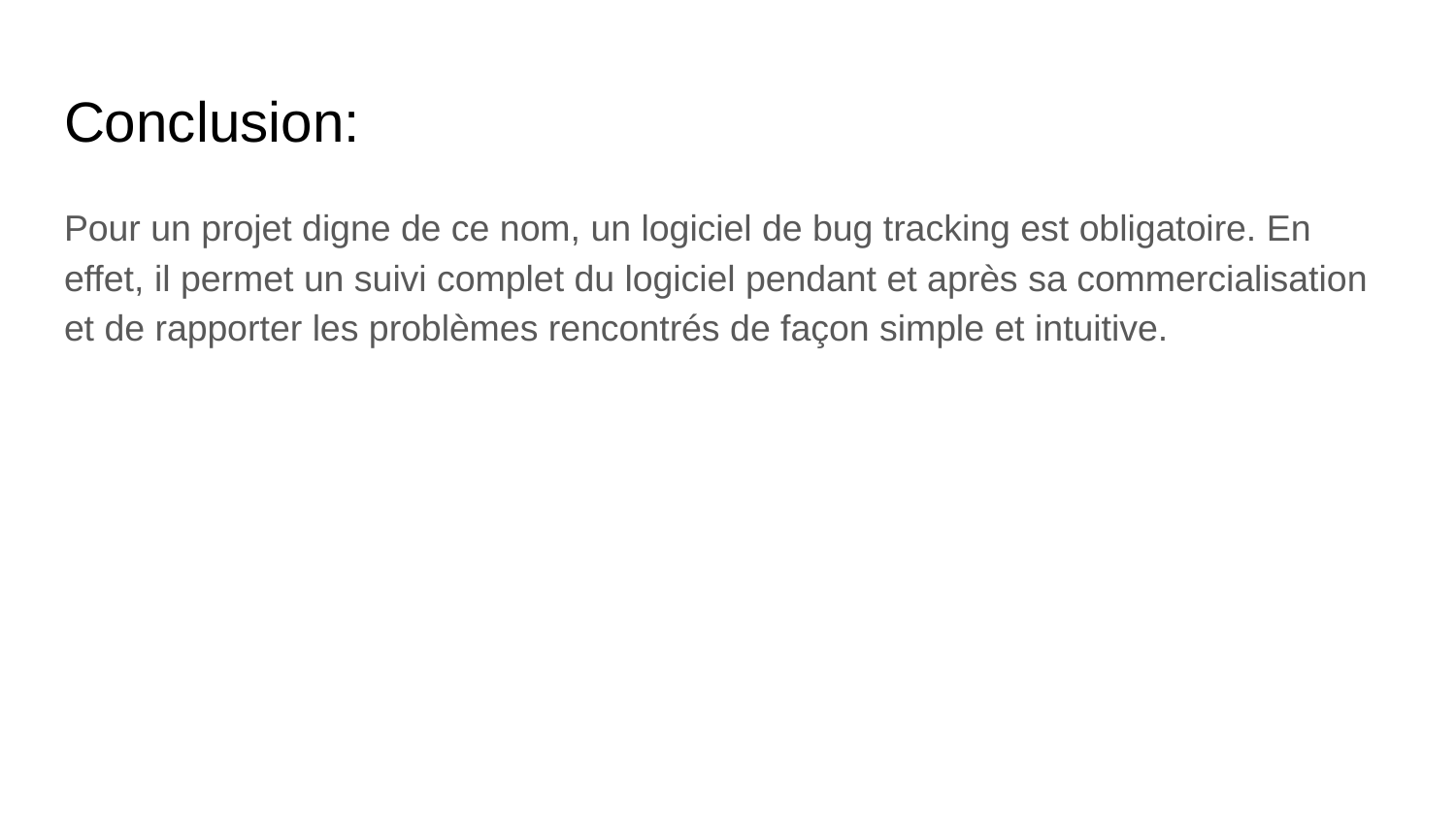

# Conclusion:
Pour un projet digne de ce nom, un logiciel de bug tracking est obligatoire. En effet, il permet un suivi complet du logiciel pendant et après sa commercialisation et de rapporter les problèmes rencontrés de façon simple et intuitive.